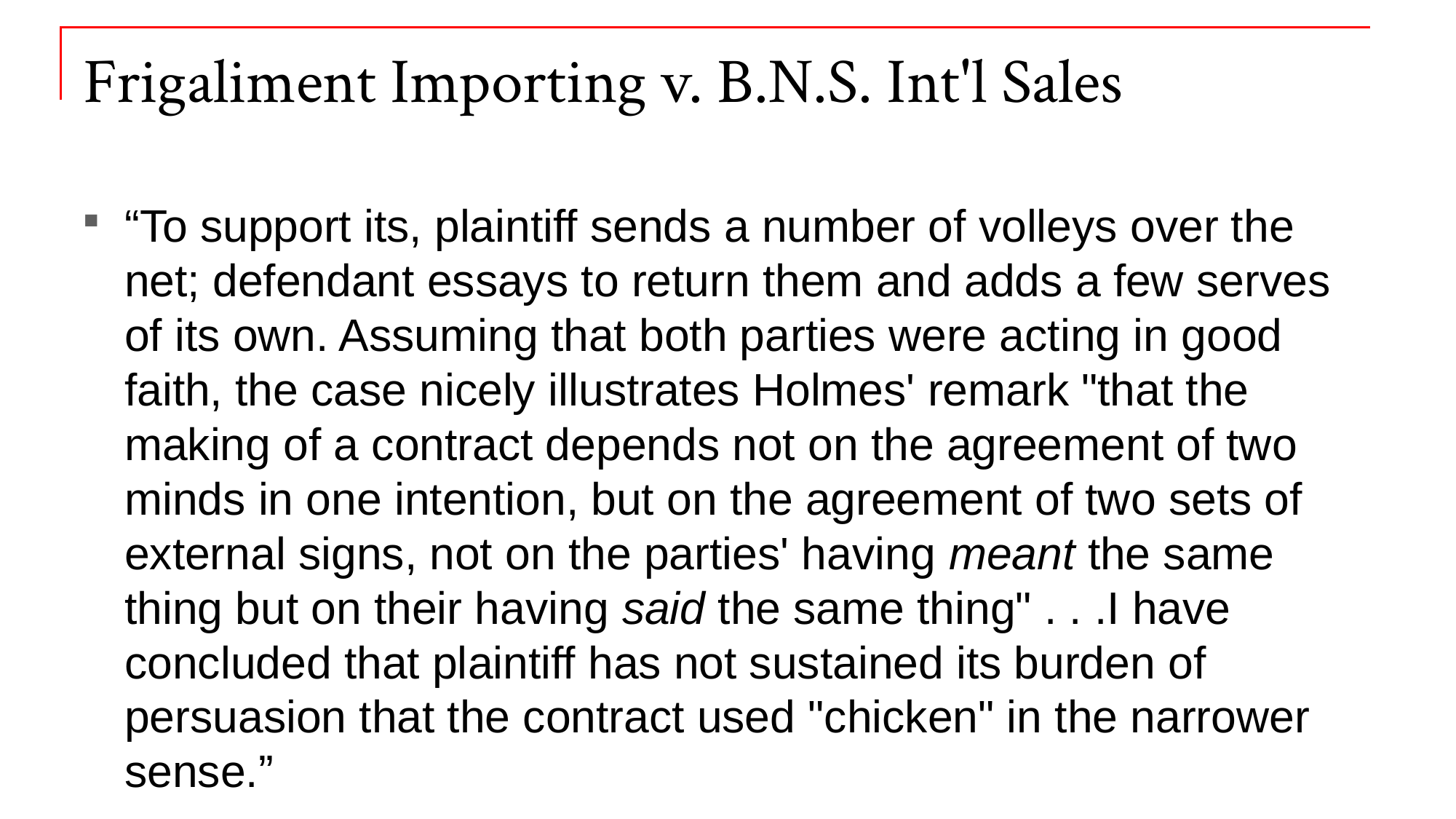

# Frigaliment Importing v. B.N.S. Int'l Sales
“To support its, plaintiff sends a number of volleys over the net; defendant essays to return them and adds a few serves of its own. Assuming that both parties were acting in good faith, the case nicely illustrates Holmes' remark "that the making of a contract depends not on the agreement of two minds in one intention, but on the agreement of two sets of external signs, not on the parties' having meant the same thing but on their having said the same thing" . . .I have concluded that plaintiff has not sustained its burden of persuasion that the contract used "chicken" in the narrower sense.”